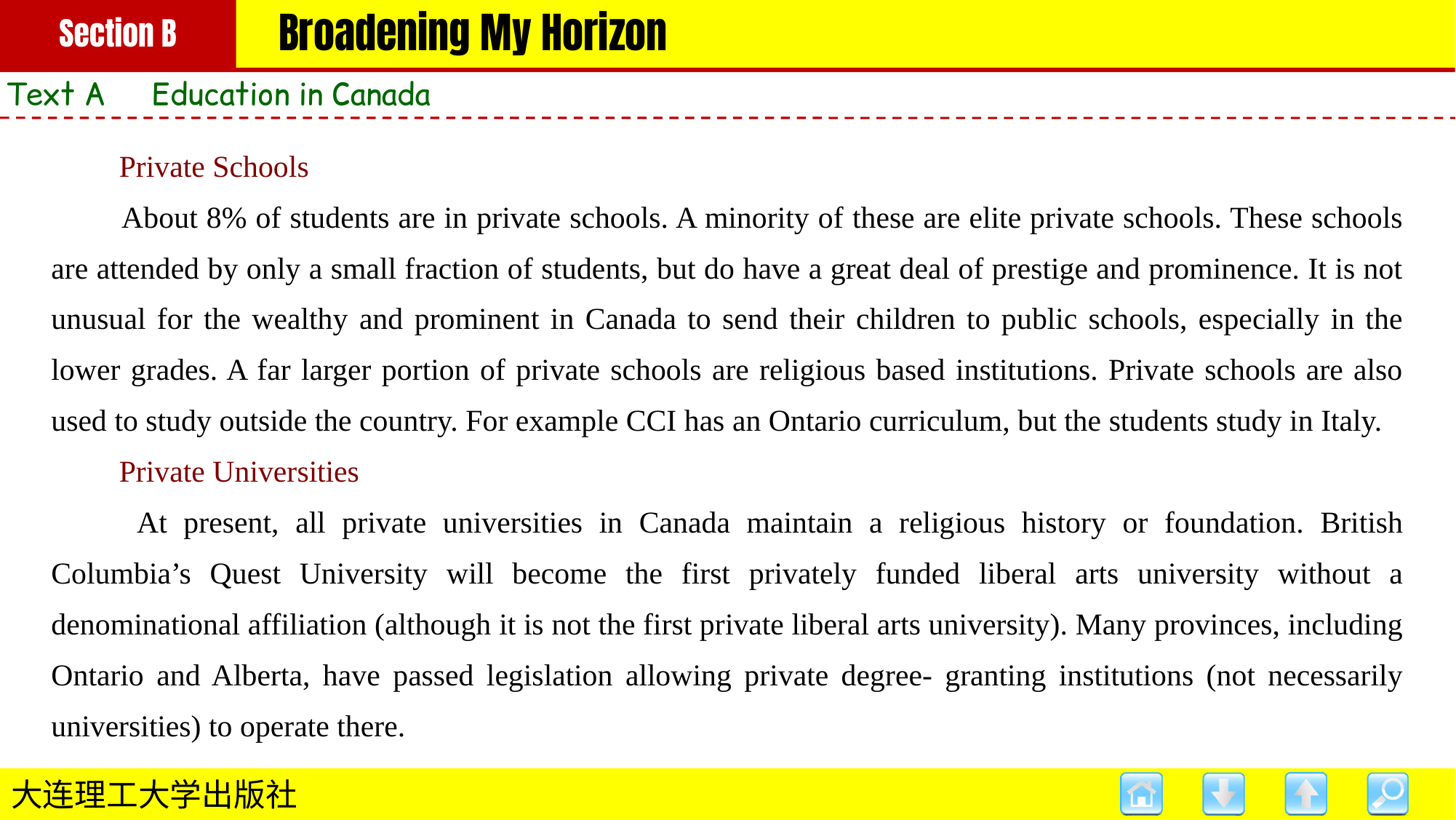

Section B
# Broadening My Horizon
Text A　Education in Canada
　　Private Schools
　　About 8% of students are in private schools. A minority of these are elite private schools. These schools are attended by only a small fraction of students, but do have a great deal of prestige and prominence. It is not unusual for the wealthy and prominent in Canada to send their children to public schools, especially in the lower grades. A far larger portion of private schools are religious based institutions. Private schools are also used to study outside the country. For example CCI has an Ontario curriculum, but the students study in Italy.
　　Private Universities
　　At present, all private universities in Canada maintain a religious history or foundation. British Columbia’s Quest University will become the first privately funded liberal arts university without a denominational affiliation (although it is not the first private liberal arts university). Many provinces, including Ontario and Alberta, have passed legislation allowing private degree- granting institutions (not necessarily universities) to operate there.